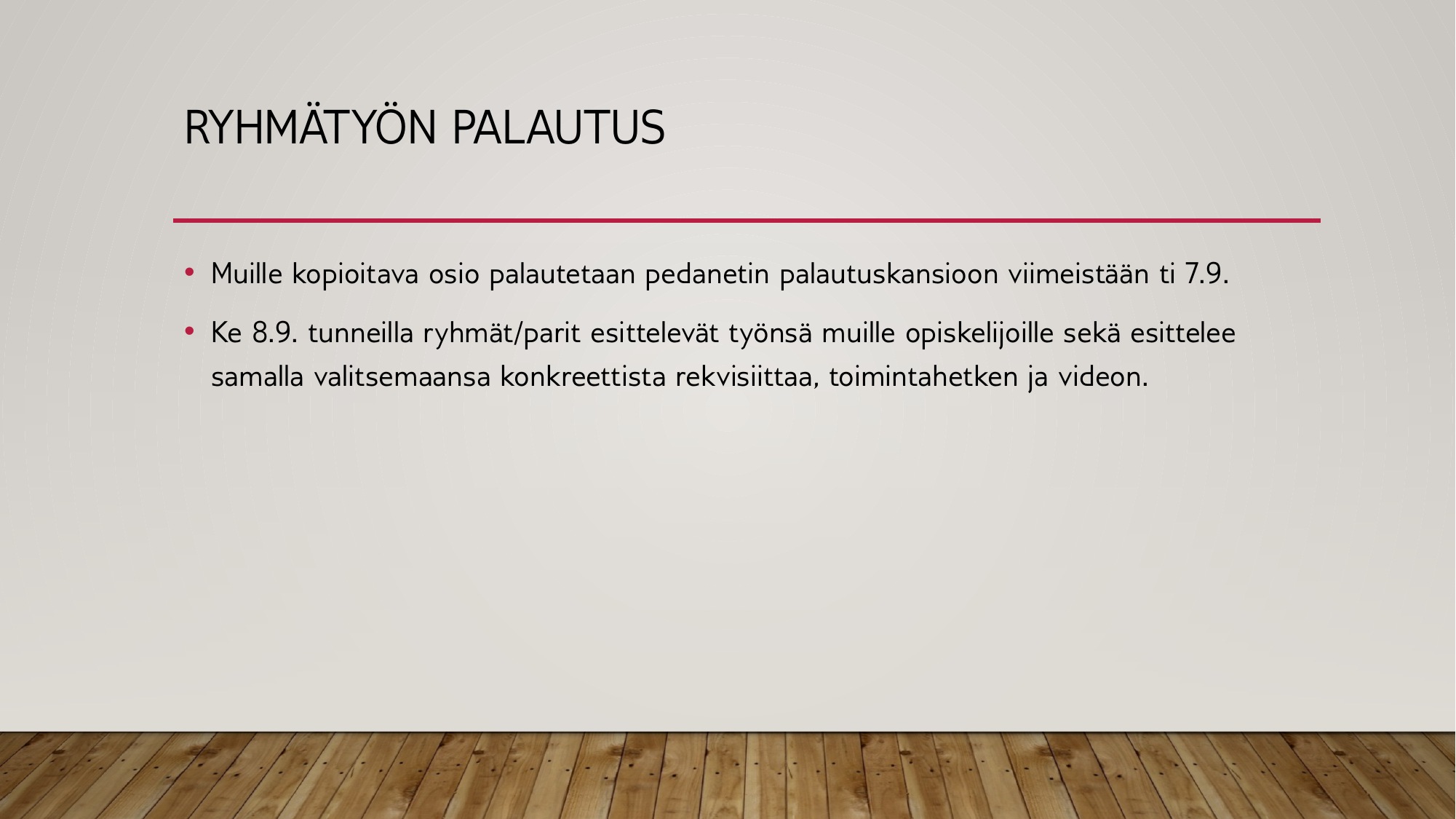

# Ryhmätyön palautus
Muille kopioitava osio palautetaan pedanetin palautuskansioon viimeistään ti 7.9.
Ke 8.9. tunneilla ryhmät/parit esittelevät työnsä muille opiskelijoille sekä esittelee samalla valitsemaansa konkreettista rekvisiittaa, toimintahetken ja videon.